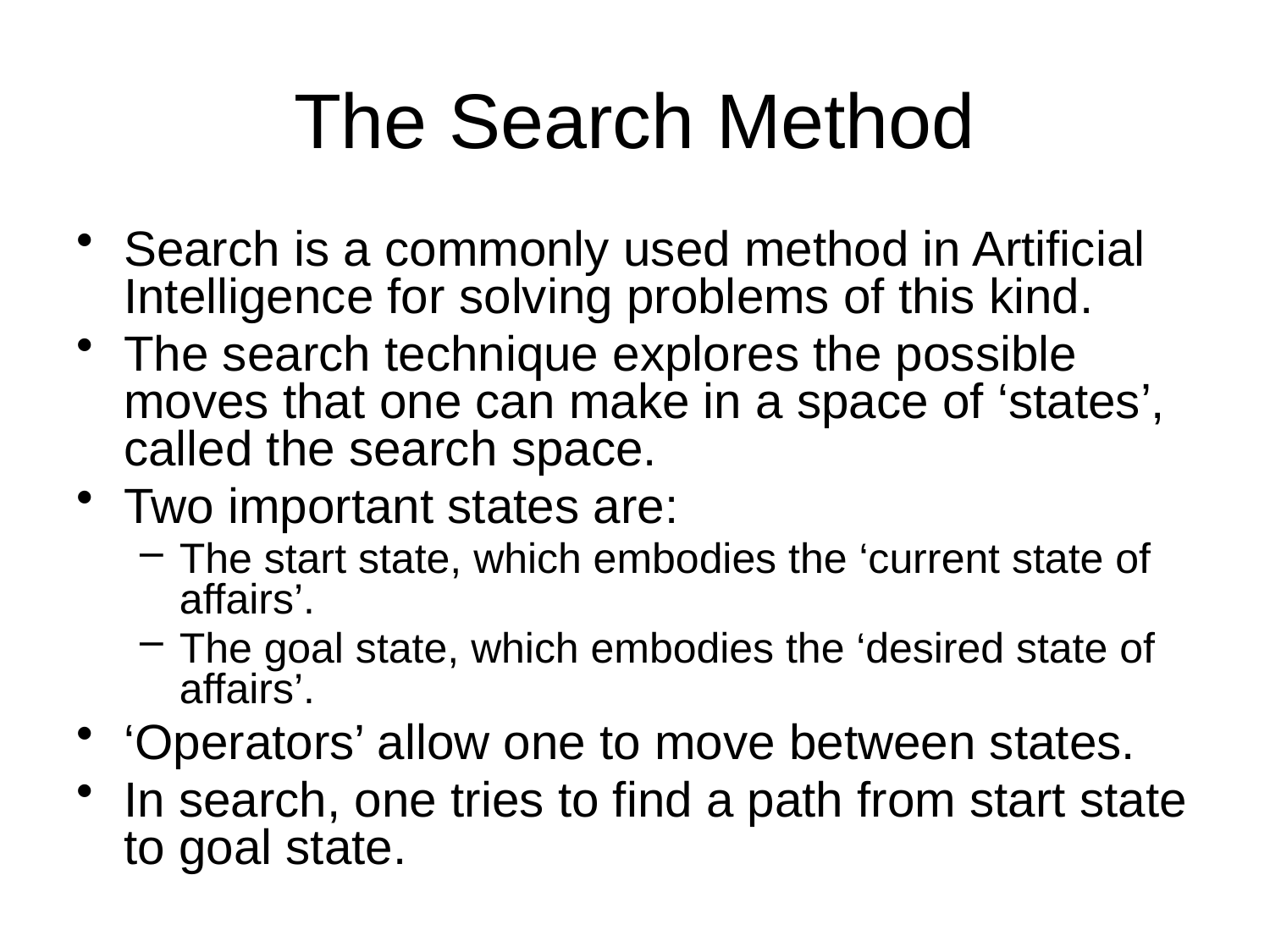

# The Search Method
Search is a commonly used method in Artificial Intelligence for solving problems of this kind.
The search technique explores the possible moves that one can make in a space of ‘states’, called the search space.
Two important states are:
The start state, which embodies the ‘current state of affairs’.
The goal state, which embodies the ‘desired state of affairs’.
‘Operators’ allow one to move between states.
In search, one tries to find a path from start state to goal state.